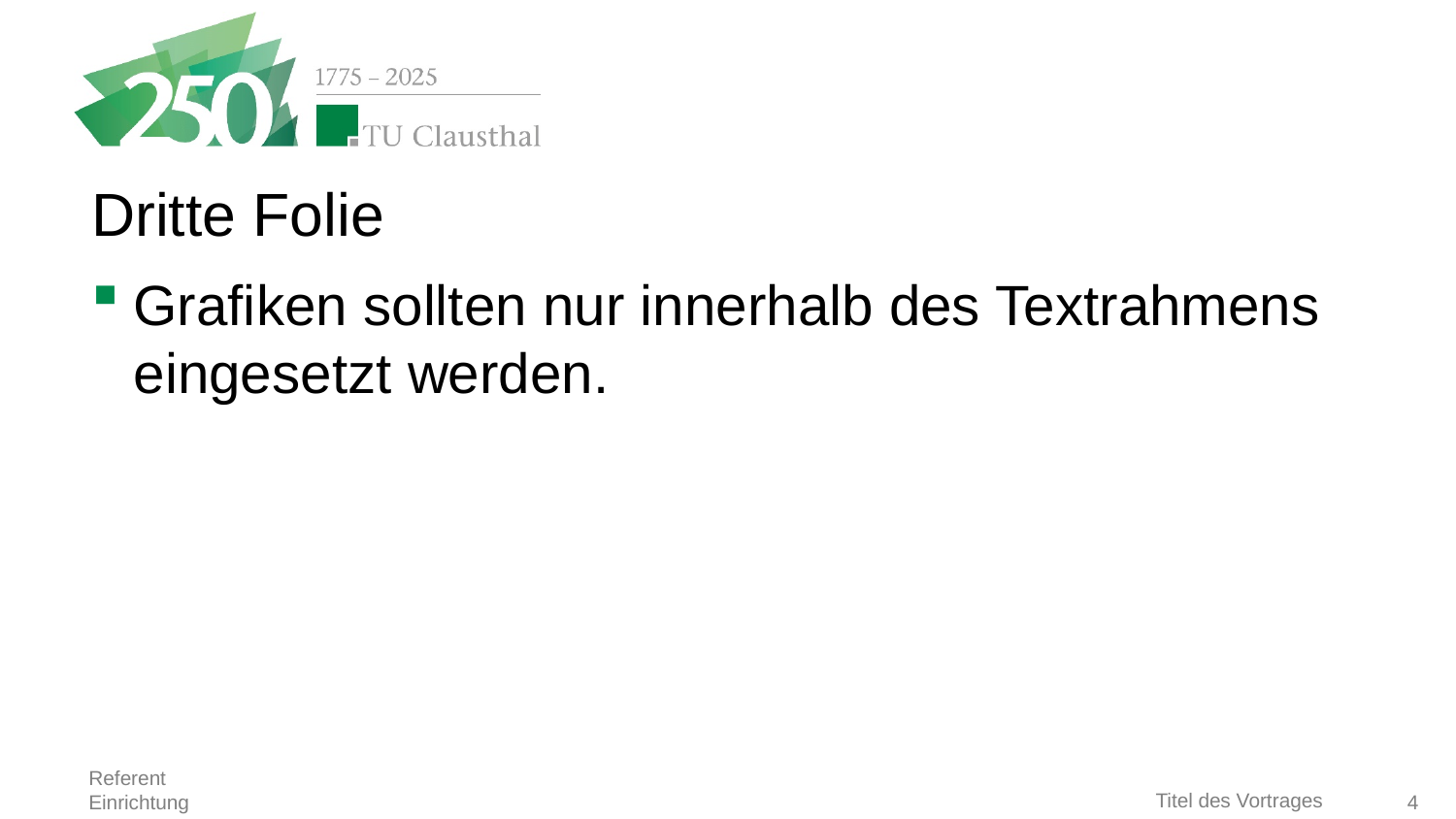

# Dritte Folie
Grafiken sollten nur innerhalb des Textrahmens eingesetzt werden.